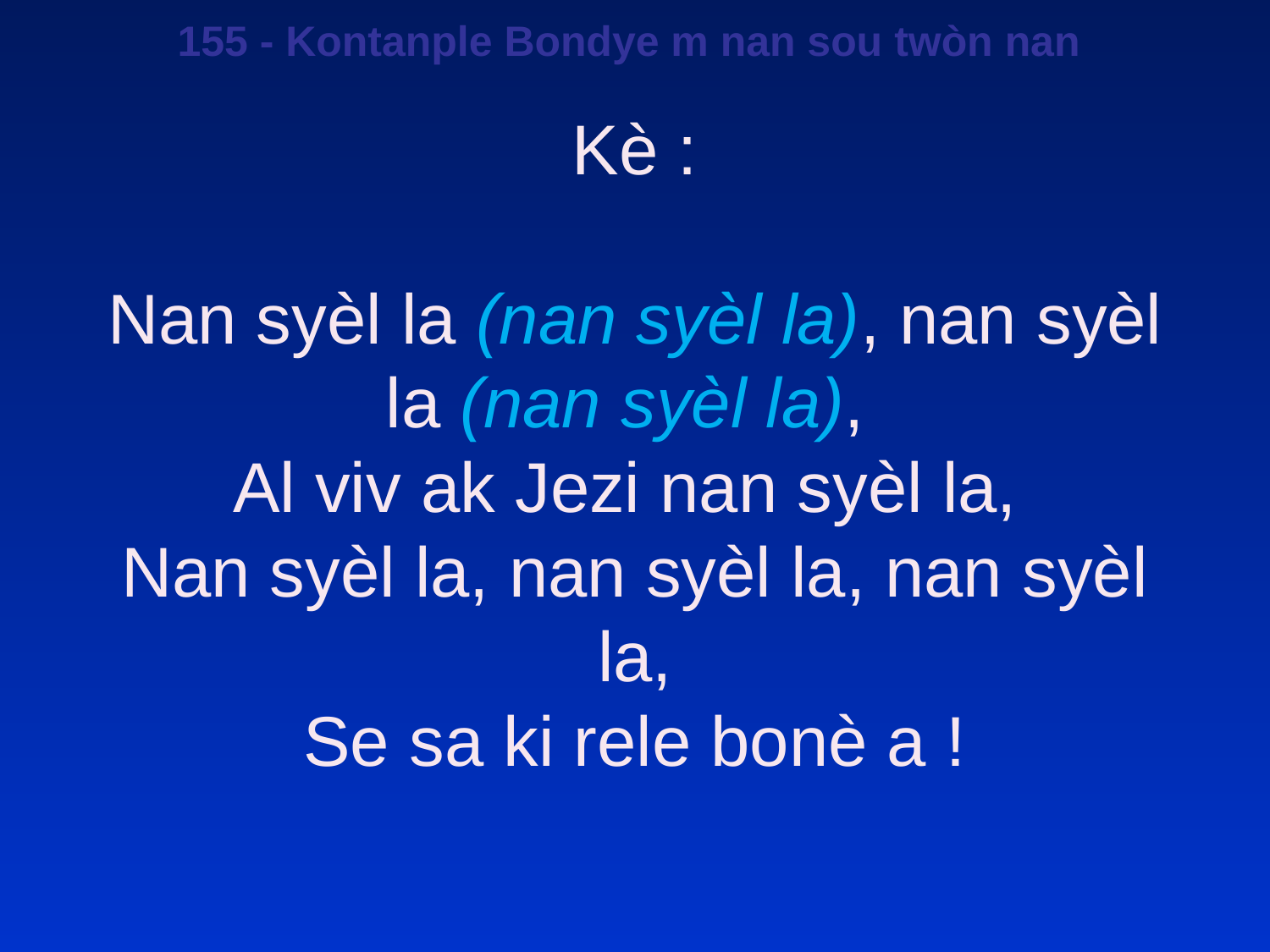

155 - Kontanple Bondye m nan sou twòn nan
Kè :

Nan syèl la (nan syèl la), nan syèl la (nan syèl la),
Al viv ak Jezi nan syèl la,
Nan syèl la, nan syèl la, nan syèl la,
Se sa ki rele bonè a !